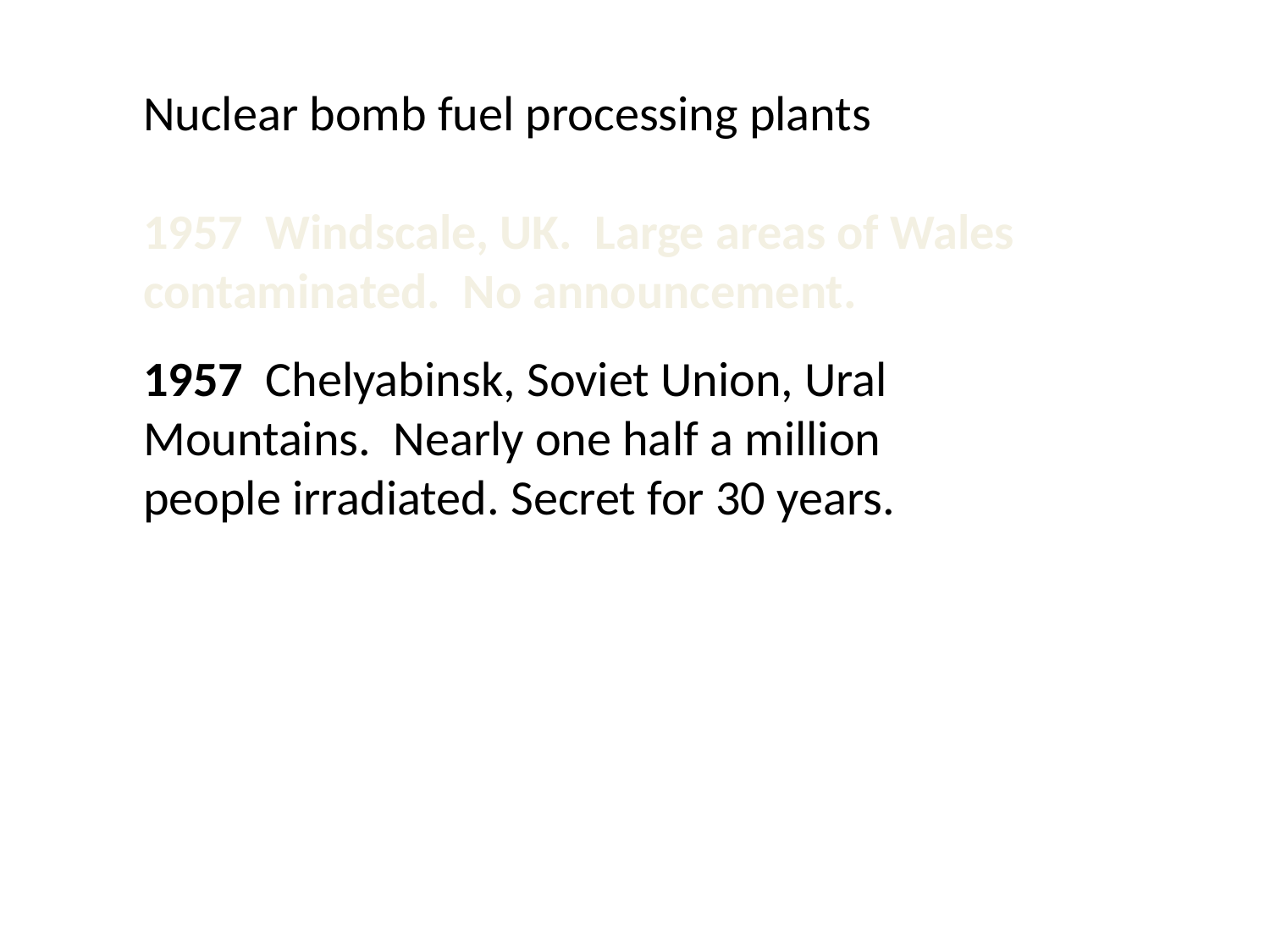

Nuclear bomb fuel processing plants

1957  Windscale, UK.  Large areas of Wales contaminated.  No announcement.

1957  Chelyabinsk, Soviet Union, Ural Mountains.  Nearly one half a million people irradiated. Secret for 30 years.